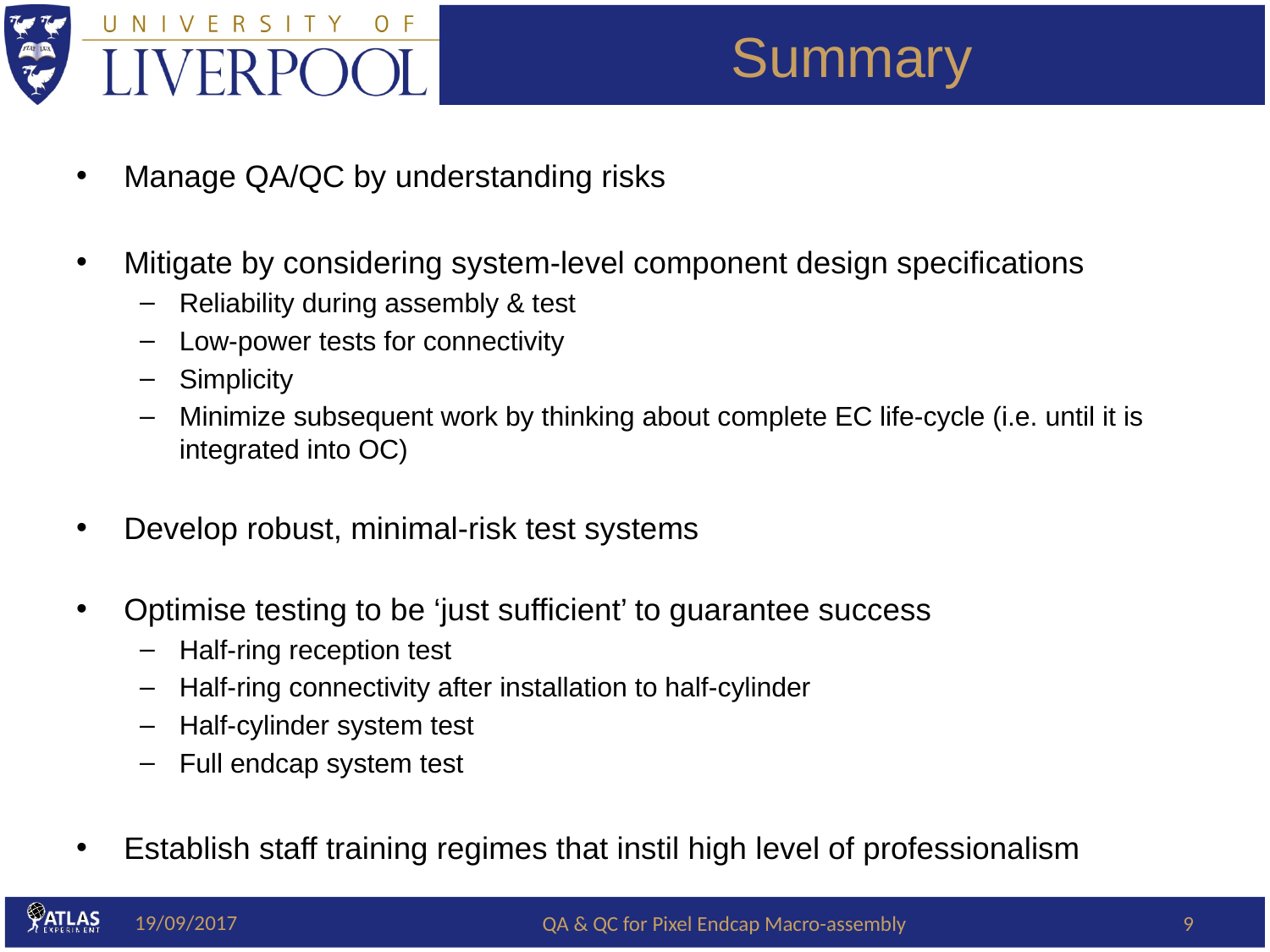

# Summary
Manage QA/QC by understanding risks

Mitigate by considering system-level component design specifications
Reliability during assembly & test
Low-power tests for connectivity
Simplicity
Minimize subsequent work by thinking about complete EC life-cycle (i.e. until it is integrated into OC)

Develop robust, minimal-risk test systems

Optimise testing to be ‘just sufficient’ to guarantee success
Half-ring reception test
Half-ring connectivity after installation to half-cylinder
Half-cylinder system test
Full endcap system test

Establish staff training regimes that instil high level of professionalism
19/09/2017
QA & QC for Pixel Endcap Macro-assembly
9